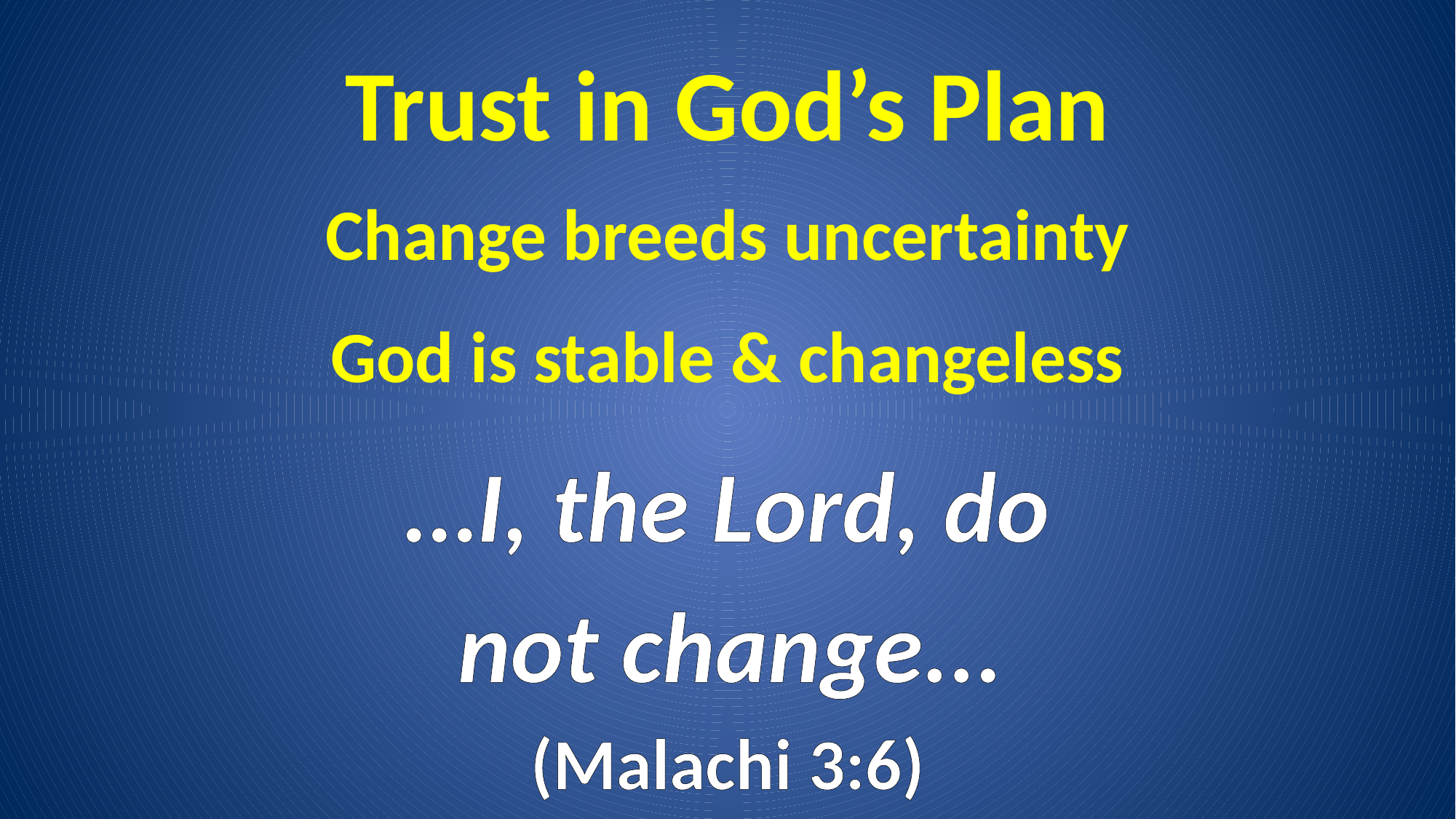

# Trust in God’s Plan
Change breeds uncertainty

God is stable & changeless

…I, the Lord, do
 not change...
(Malachi 3:6)